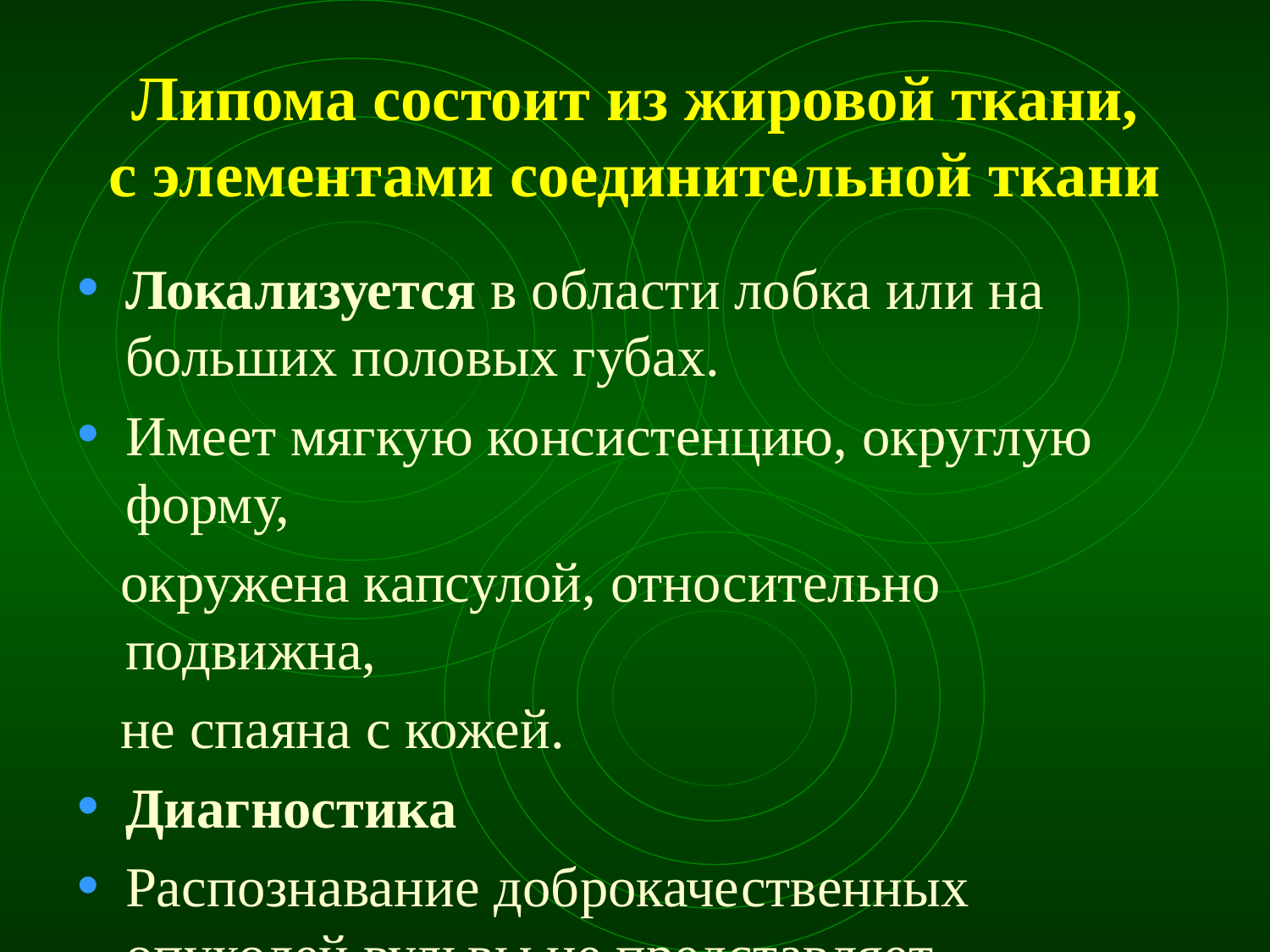

# Липома состоит из жировой ткани, с элементами соединительной ткани
Локализуется в области лобка или на больших половых губах.
Имеет мягкую консистенцию, округлую форму,
   окружена капсулой, относительно  подвижна,
   не спаяна с кожей.
Диагностика
Распознавание доброкачественных опухолей вульвы не представляет трудностей.
Узлы располагаются на широком основании или ножке и  доступны непосредственному осмотру.